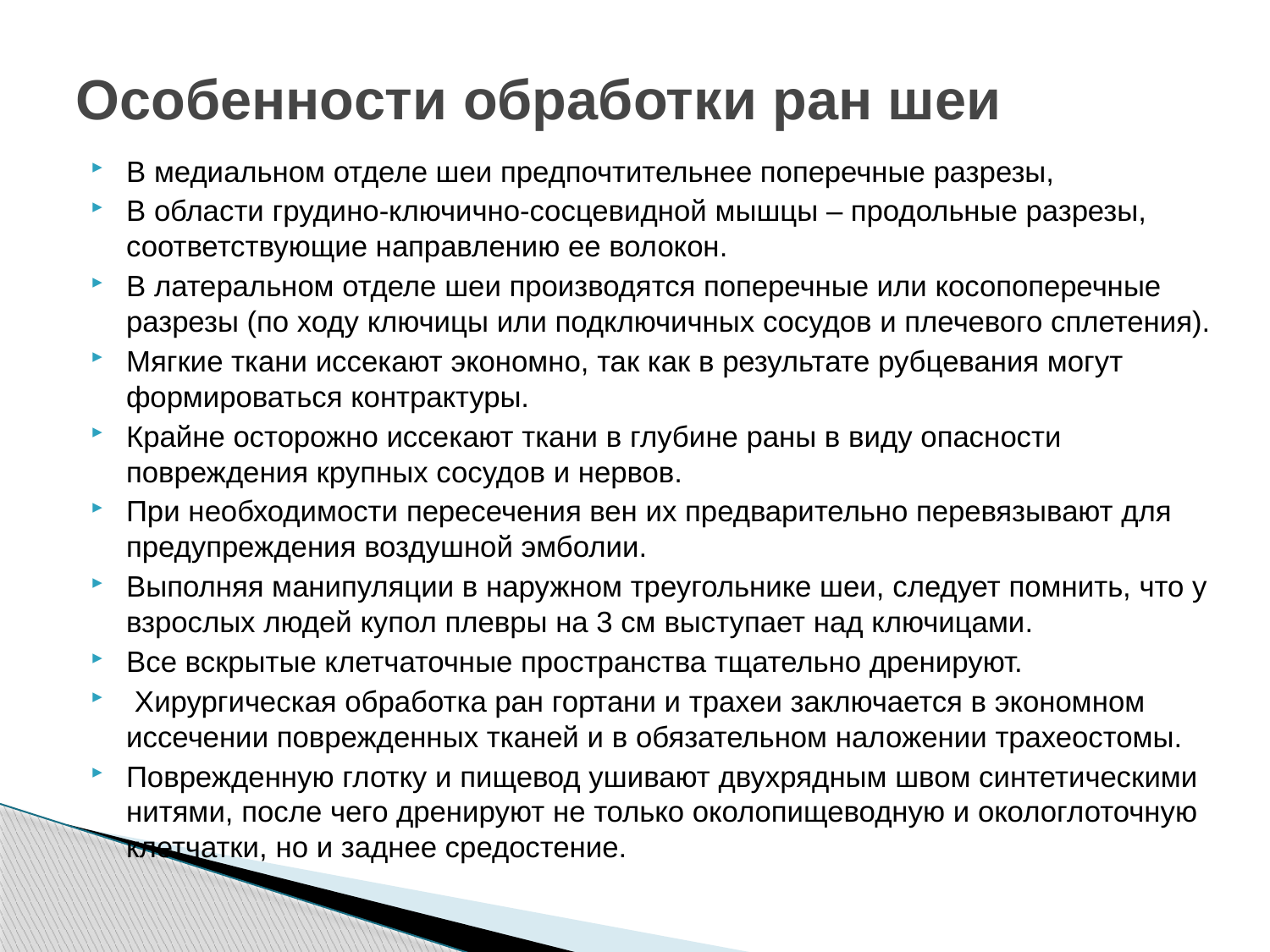

# Особенности обработки ран шеи
В медиальном отделе шеи предпочтительнее поперечные разрезы,
В области грудино-ключично-сосцевидной мышцы – продольные разрезы, соответствующие направлению ее волокон.
В латеральном отделе шеи производятся поперечные или косопоперечные разрезы (по ходу ключицы или подключичных сосудов и плечевого сплетения).
Мягкие ткани иссекают экономно, так как в результате рубцевания могут формироваться контрактуры.
Крайне осторожно иссекают ткани в глубине раны в виду опасности повреждения крупных сосудов и нервов.
При необходимости пересечения вен их предварительно перевязывают для предупреждения воздушной эмболии.
Выполняя манипуляции в наружном треугольнике шеи, следует помнить, что у взрослых людей купол плевры на 3 см выступает над ключицами.
Все вскрытые клетчаточные пространства тщательно дренируют.
 Хирургическая обработка ран гортани и трахеи заключается в экономном иссечении поврежденных тканей и в обязательном наложении трахеостомы.
Поврежденную глотку и пищевод ушивают двухрядным швом синтетическими нитями, после чего дренируют не только околопищеводную и окологлоточную клетчатки, но и заднее средостение.